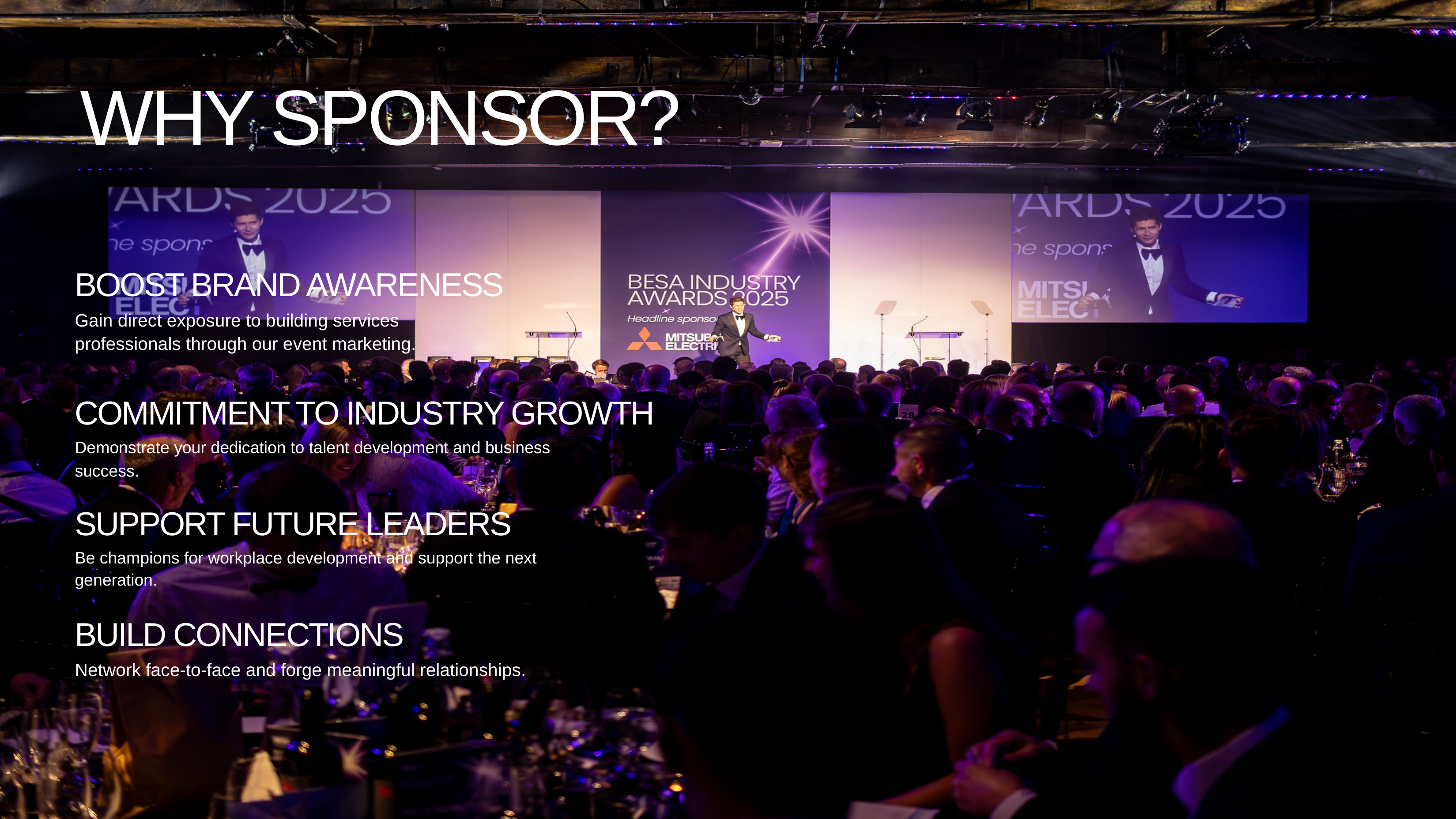

WHY SPONSOR?
BOOST BRAND AWARENESS
Gain direct exposure to building services professionals through our event marketing.
COMMITMENT TO INDUSTRY GROWTH
Demonstrate your dedication to talent development and business success.
SUPPORT FUTURE LEADERS
Be champions for workplace development and support the next generation.
BUILD CONNECTIONS
Network face-to-face and forge meaningful relationships.